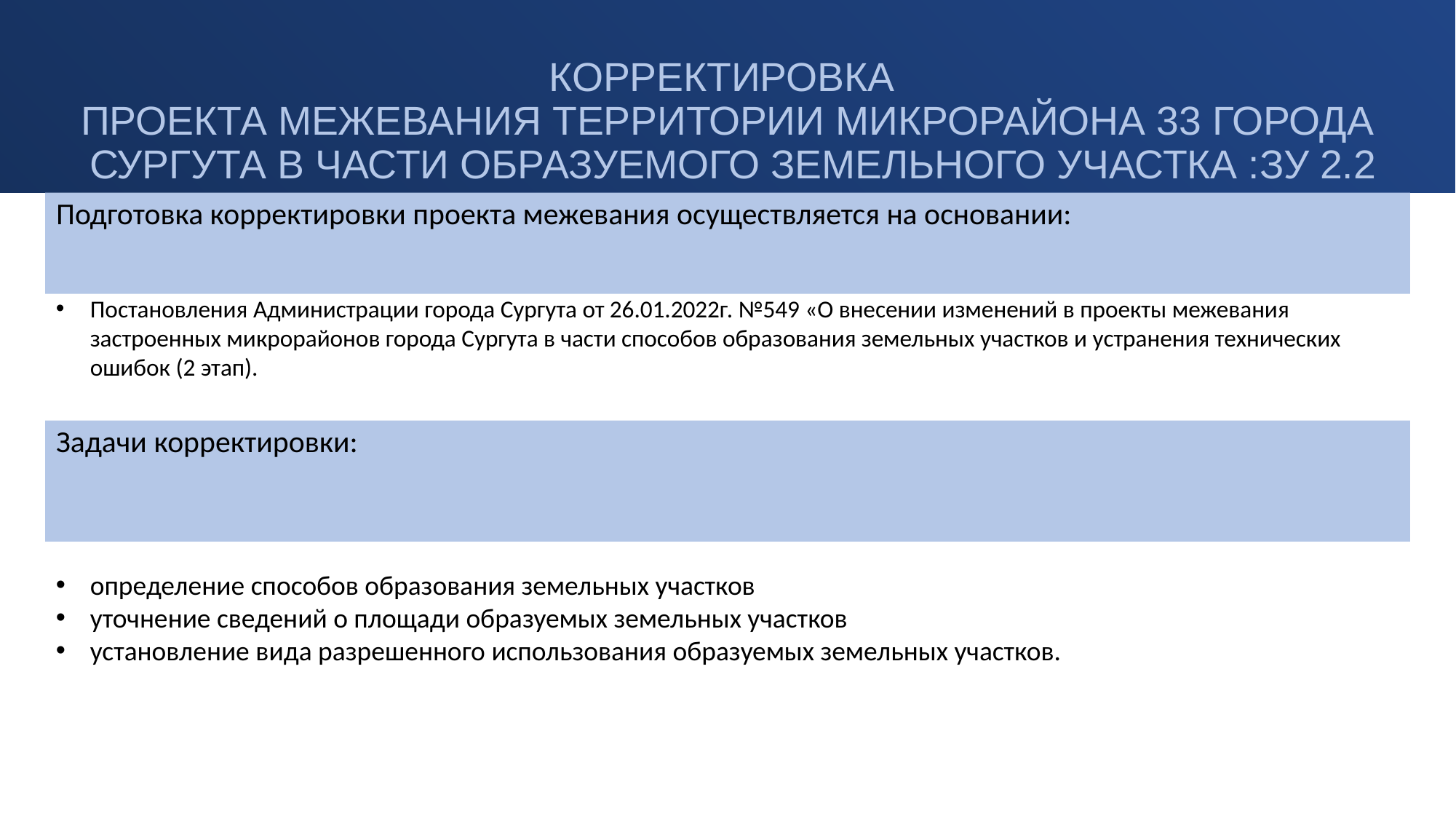

# КОРРЕКТИРОВКА ПРОЕКТА МЕЖЕВАНИЯ ТЕРРИТОРИИ МИКРОРАЙОНА 33 ГОРОДА СУРГУТА В ЧАСТИ ОБРАЗУЕМОГО ЗЕМЕЛЬНОГО УЧАСТКА :ЗУ 2.2
Подготовка корректировки проекта межевания осуществляется на основании:
Постановления Администрации города Сургута от 26.01.2022г. №549 «О внесении изменений в проекты межевания застроенных микрорайонов города Сургута в части способов образования земельных участков и устранения технических ошибок (2 этап).

Задачи корректировки:
определение способов образования земельных участков
уточнение сведений о площади образуемых земельных участков
установление вида разрешенного использования образуемых земельных участков.